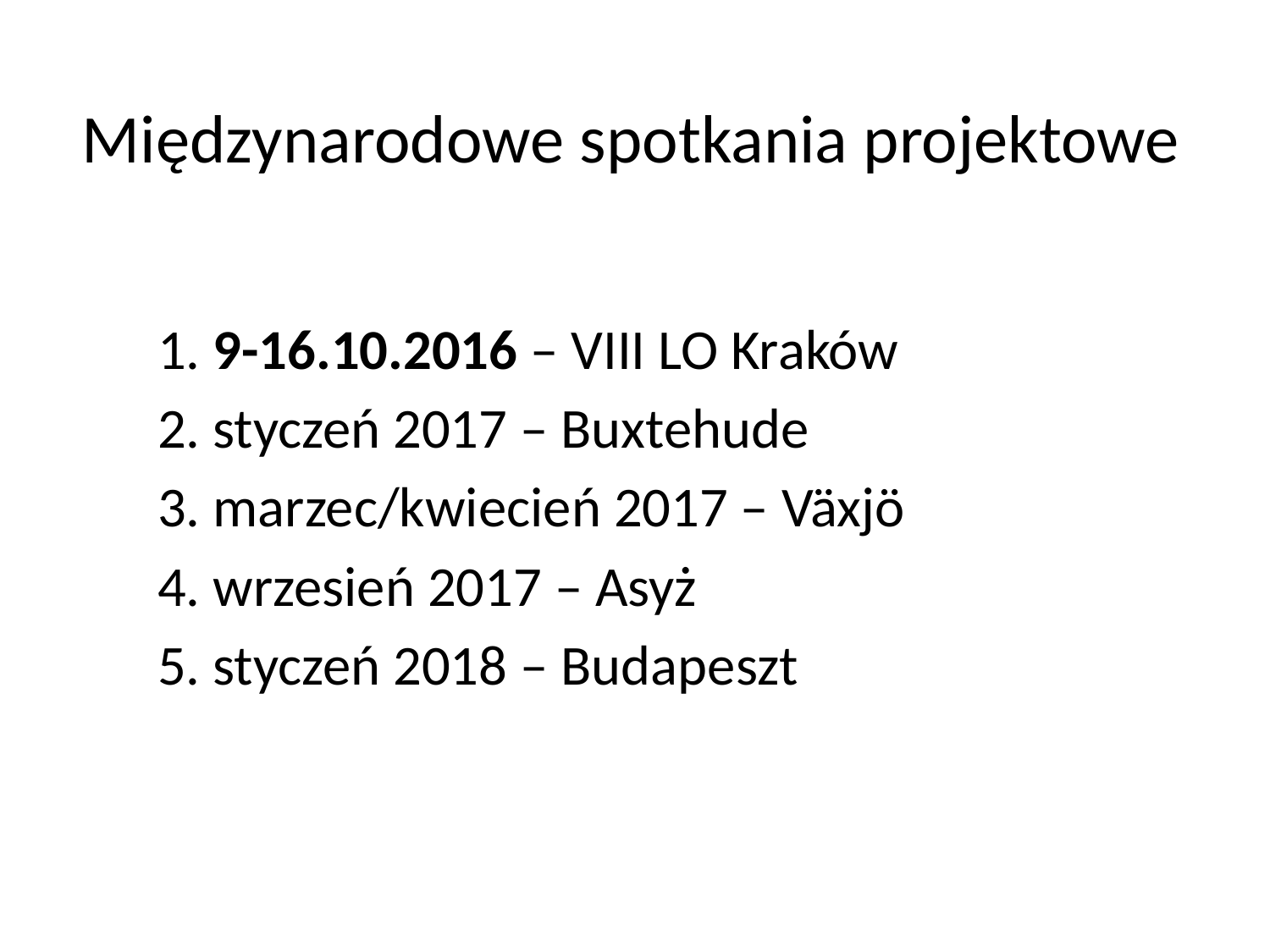

# Międzynarodowe spotkania projektowe
1. 9-16.10.2016 – VIII LO Kraków
2. styczeń 2017 – Buxtehude
3. marzec/kwiecień 2017 – Växjö
4. wrzesień 2017 – Asyż
5. styczeń 2018 – Budapeszt